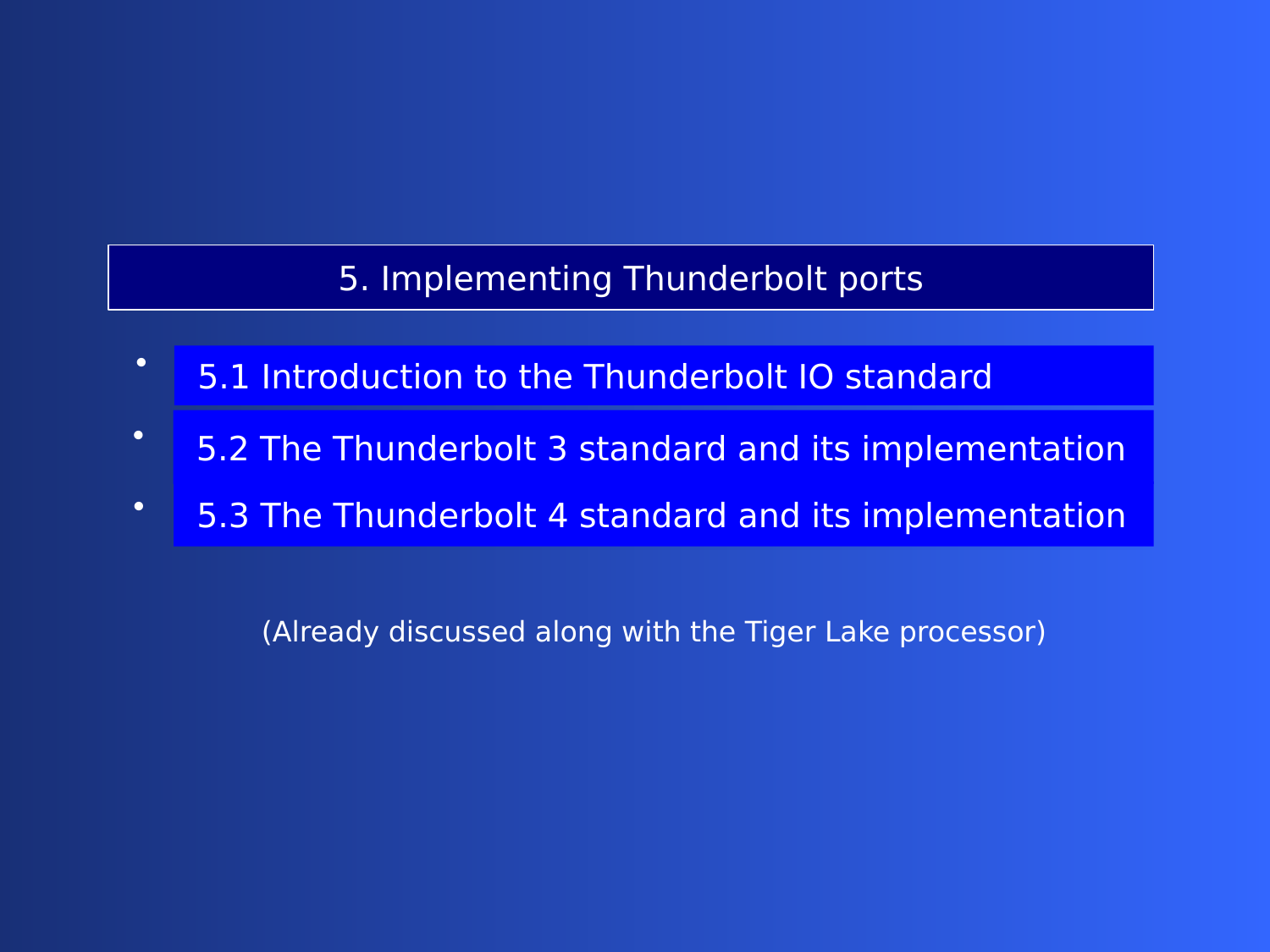

5. Implementing Thunderbolt ports

 5.1 Introduction to the Thunderbolt IO standard
 5.2 The Thunderbolt 3 standard and its implementation

 5.3 The Thunderbolt 4 standard and its implementation

(Already discussed along with the Tiger Lake processor)